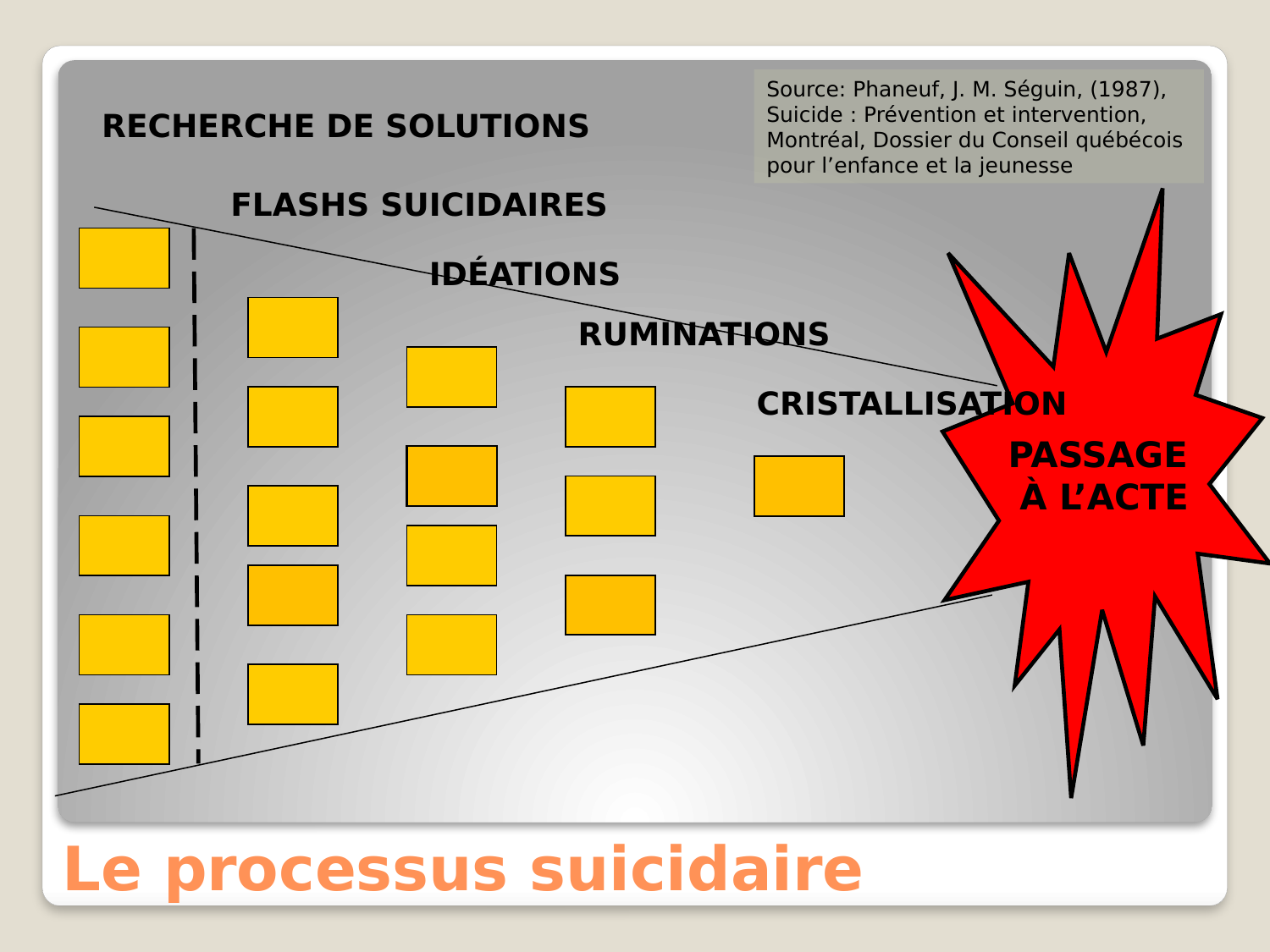

Source: Phaneuf, J. M. Séguin, (1987), Suicide : Prévention et intervention, Montréal, Dossier du Conseil québécois pour l’enfance et la jeunesse
RECHERCHE DE SOLUTIONS
FLASHS SUICIDAIRES
PASSAGE
À L’ACTE

IDÉATIONS

RUMINATIONS

CRISTALLISATION

# Le processus suicidaire